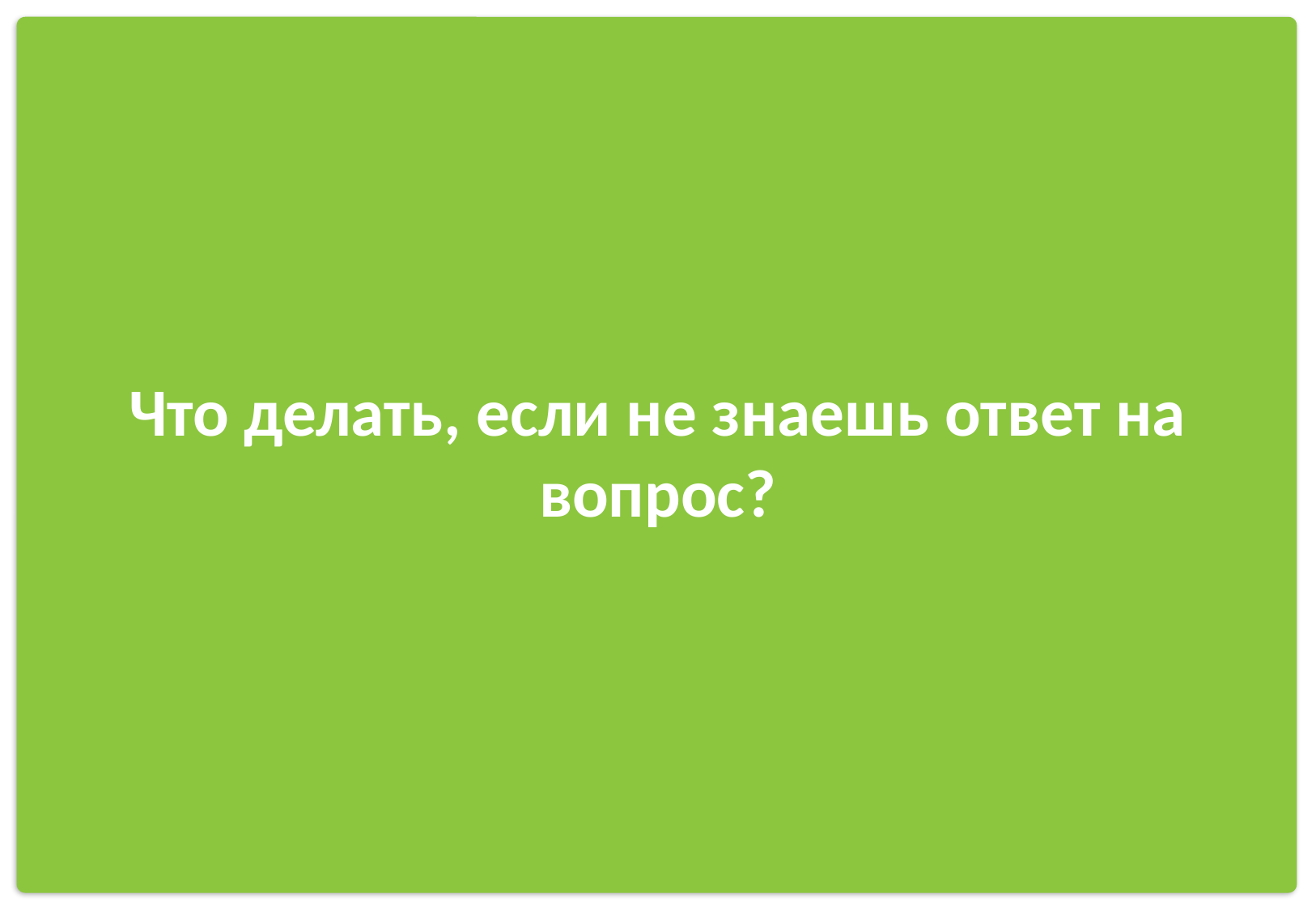

# Что делать, если не знаешь ответ на вопрос?